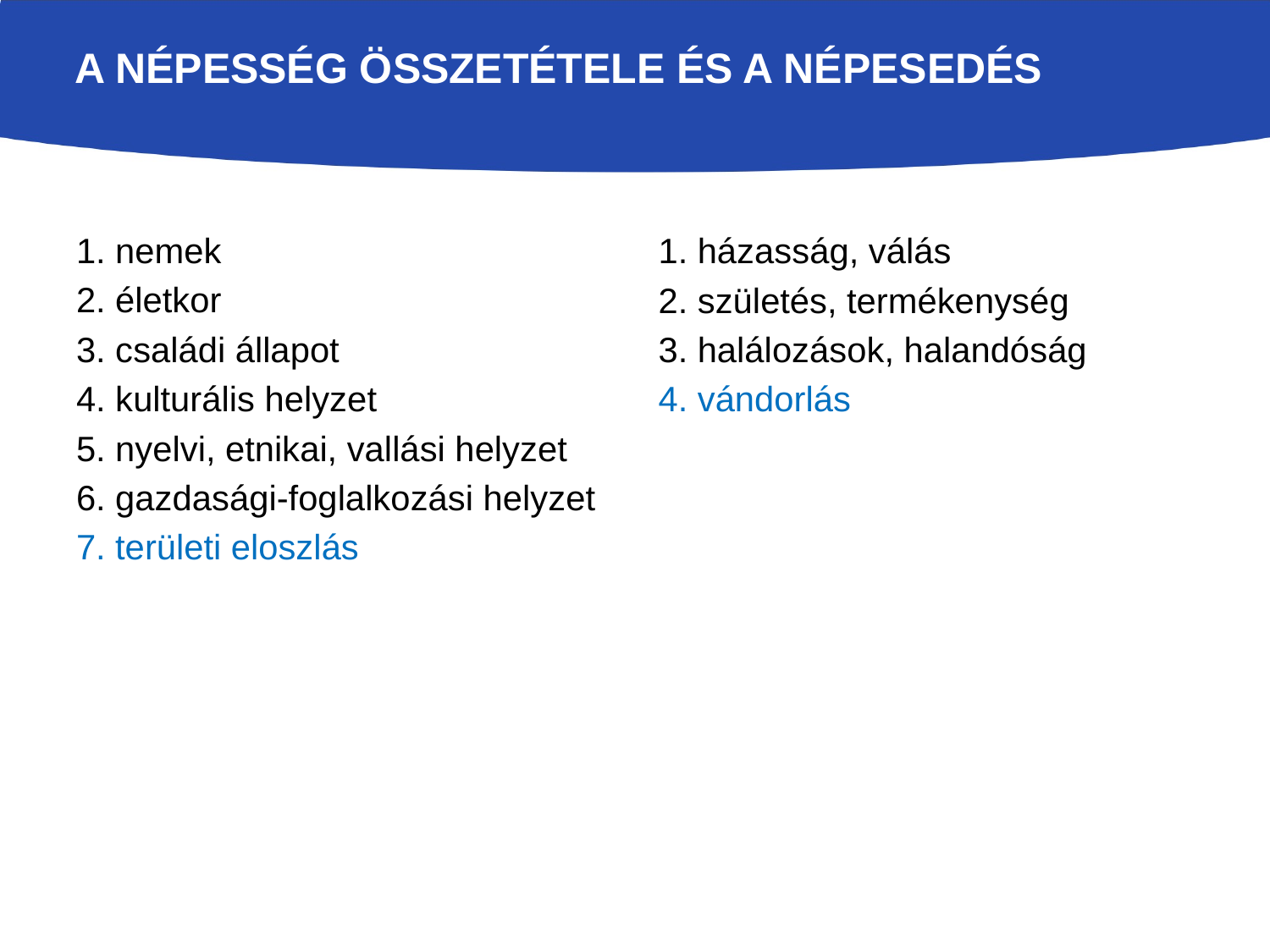

# A népesség összetétele és a népesedés
1. nemek
2. életkor
3. családi állapot
4. kulturális helyzet
5. nyelvi, etnikai, vallási helyzet
6. gazdasági-foglalkozási helyzet
7. területi eloszlás

1. házasság, válás
2. születés, termékenység
3. halálozások, halandóság
4. vándorlás